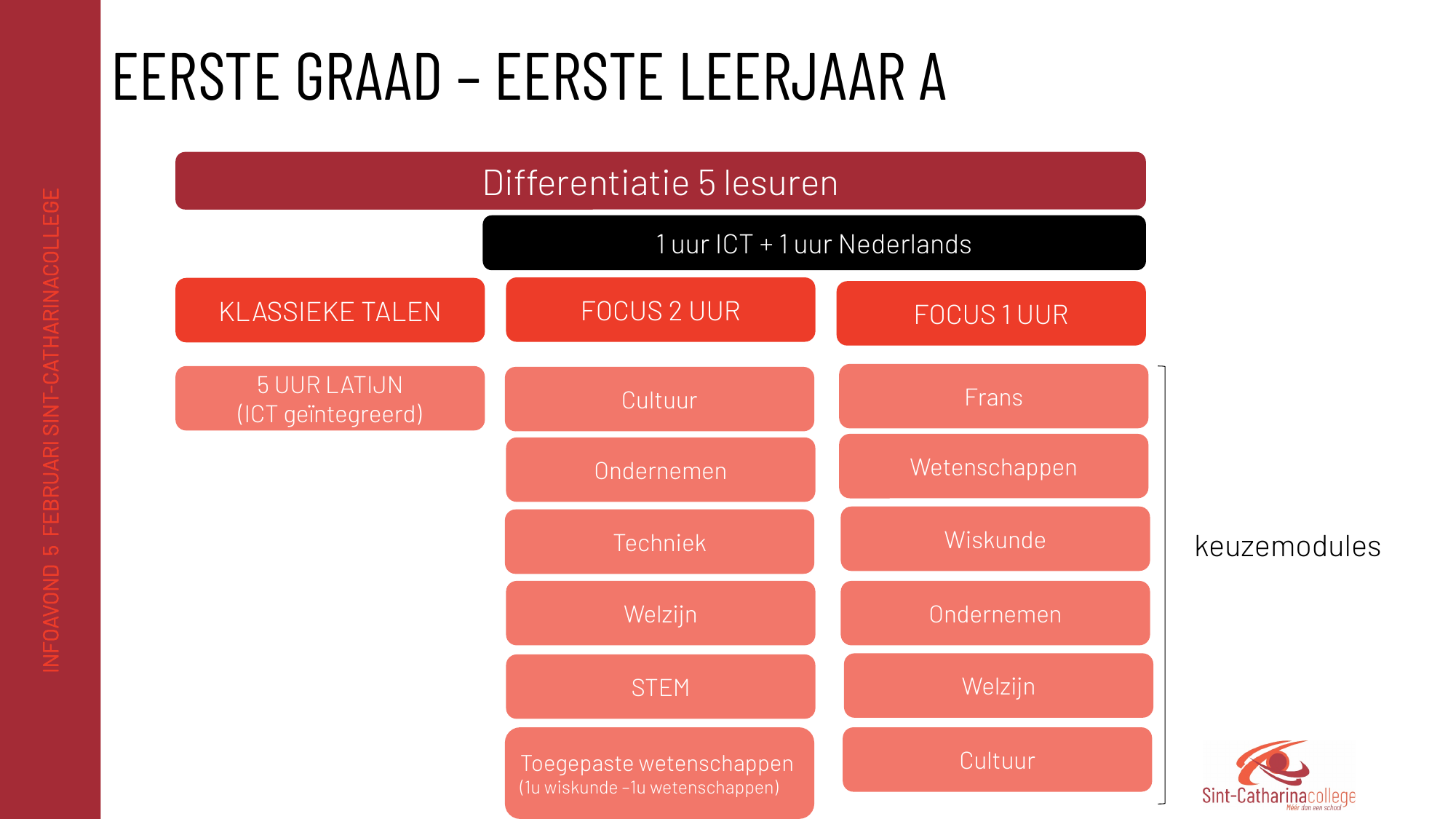

# EERSTE GRAAD – EERSTE LEERJAAR A
Differentiatie 5 lesuren
1 uur ICT + 1 uur Nederlands
FOCUS 2 UUR
KLASSIEKE TALEN
FOCUS 1 UUR
Frans

5 UUR LATIJN
(ICT geïntegreerd)
Cultuur
Wetenschappen
Ondernemen
 keuzemodules
Wiskunde
Techniek
Welzijn
Ondernemen
Welzijn
STEM
Toegepaste wetenschappen
(1u wiskunde –1u wetenschappen)
Cultuur